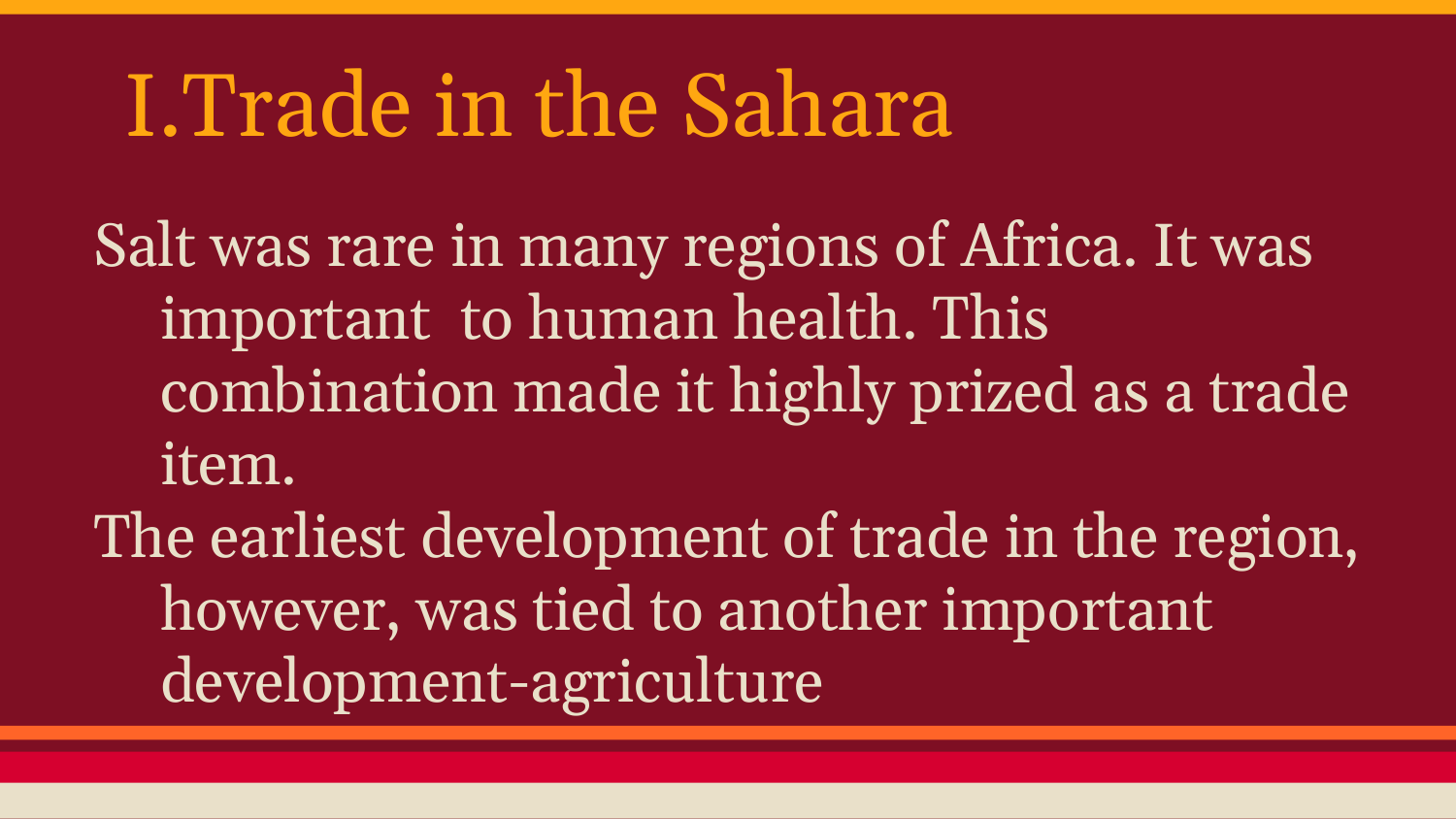

# Trade in the Sahara
Salt was rare in many regions of Africa. It was important  to human health. This combination made it highly prized as a trade item.
The earliest development of trade in the region, however, was tied to another important development-agriculture